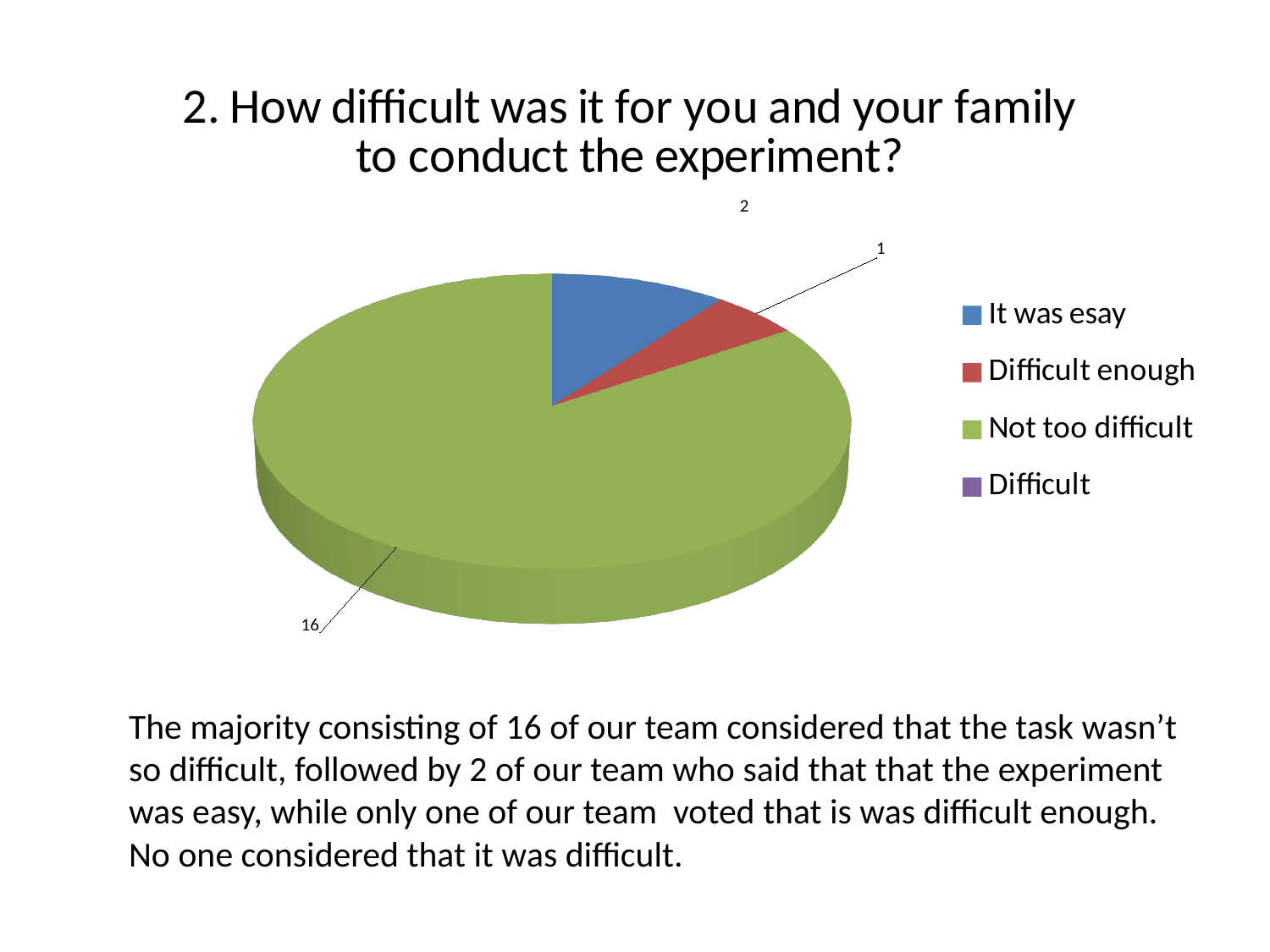

[unsupported chart]

The majority consisting of 16 of our team considered that the task wasn’t so difficult, followed by 2 of our team who said that that the experiment was easy, while only one of our team  voted that is was difficult enough. No one considered that it was difficult.